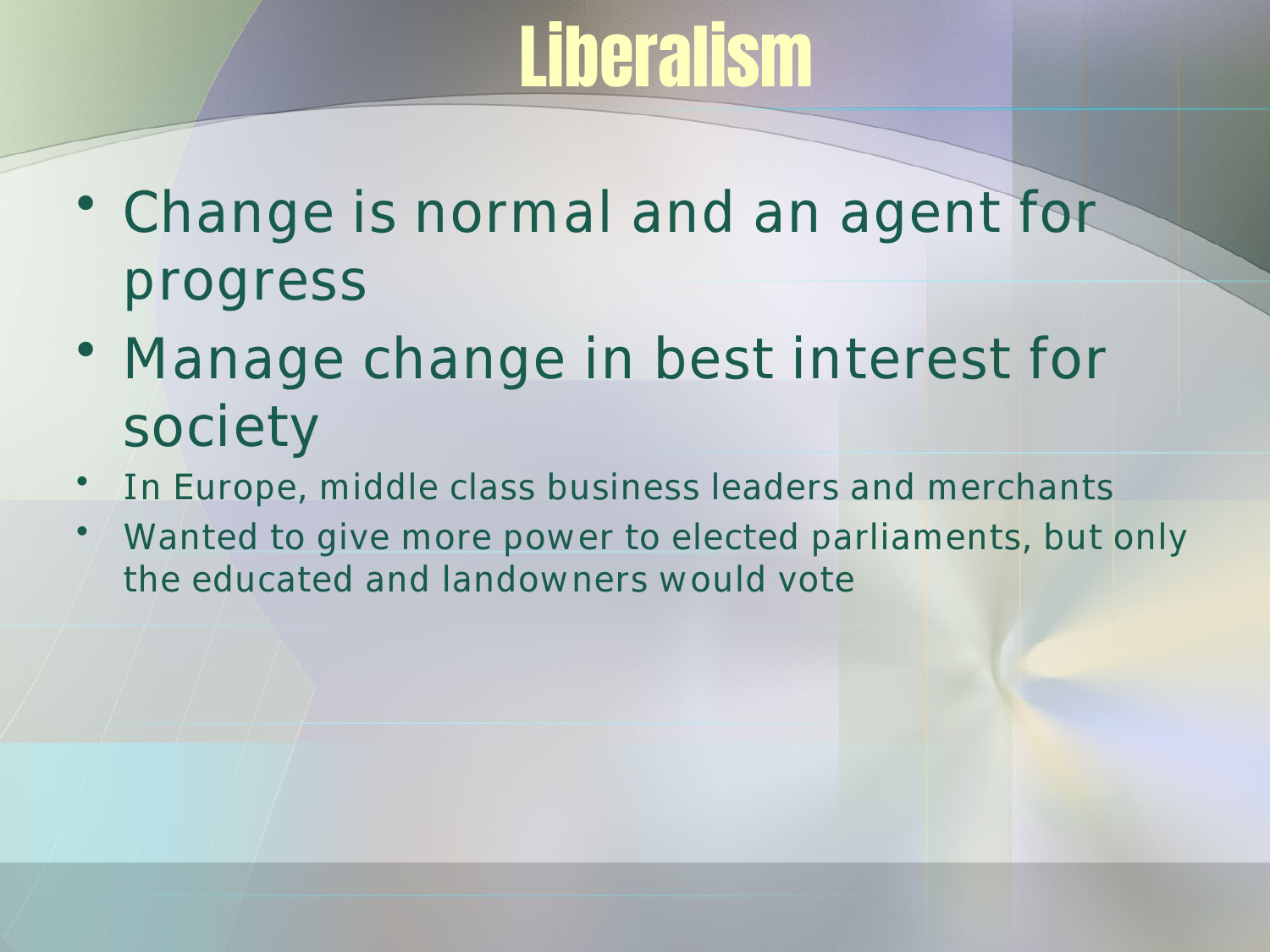

# Liberalism
Change is normal and an agent for progress
Manage change in best interest for society
In Europe, middle class business leaders and merchants
Wanted to give more power to elected parliaments, but only the educated and landowners would vote